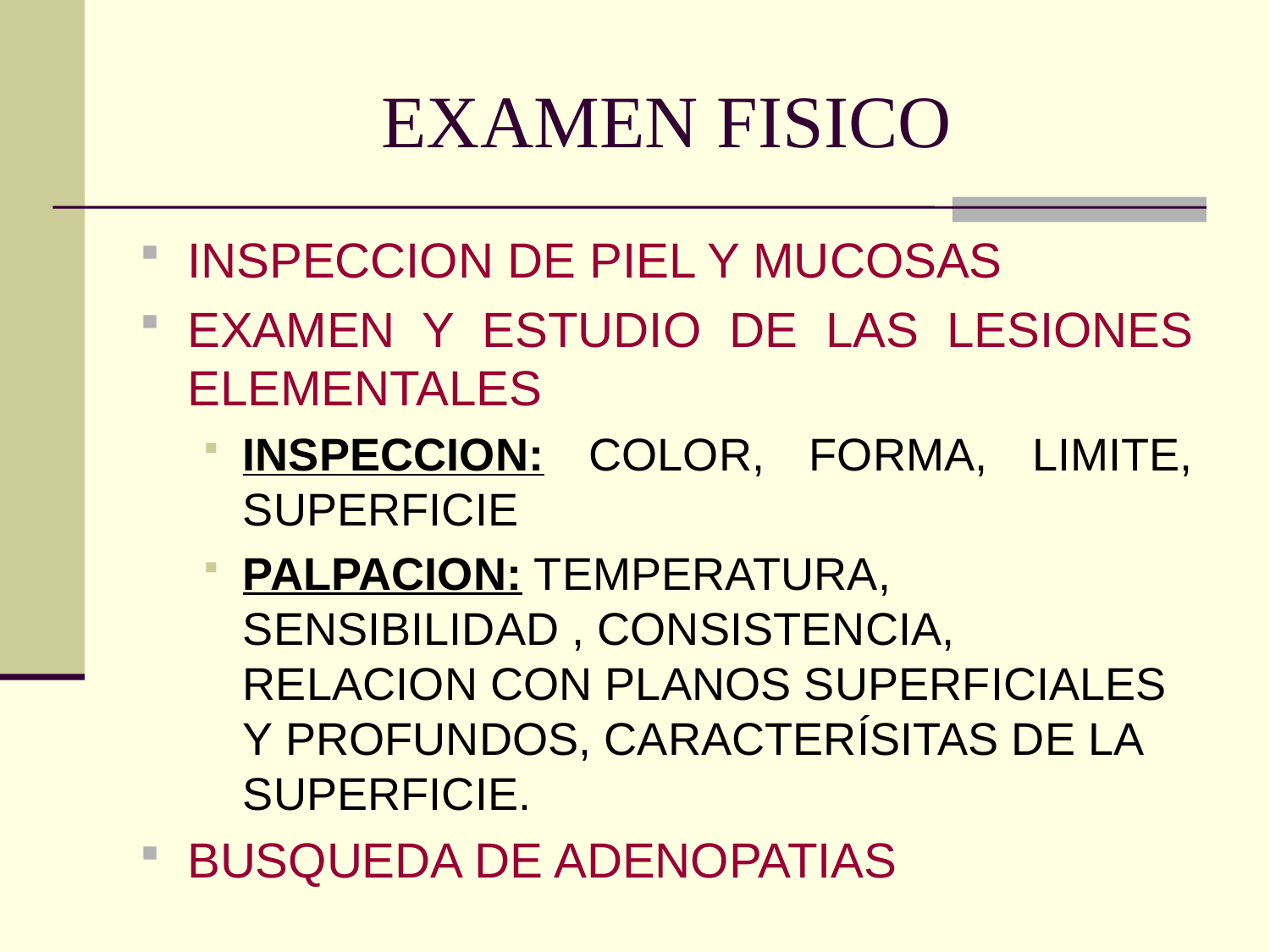

# EXAMEN FISICO
INSPECCION DE PIEL Y MUCOSAS
EXAMEN Y ESTUDIO DE LAS LESIONES ELEMENTALES
INSPECCION: COLOR, FORMA, LIMITE, SUPERFICIE
PALPACION: TEMPERATURA, SENSIBILIDAD , CONSISTENCIA, RELACION CON PLANOS SUPERFICIALES Y PROFUNDOS, CARACTERÍSITAS DE LA SUPERFICIE.
BUSQUEDA DE ADENOPATIAS